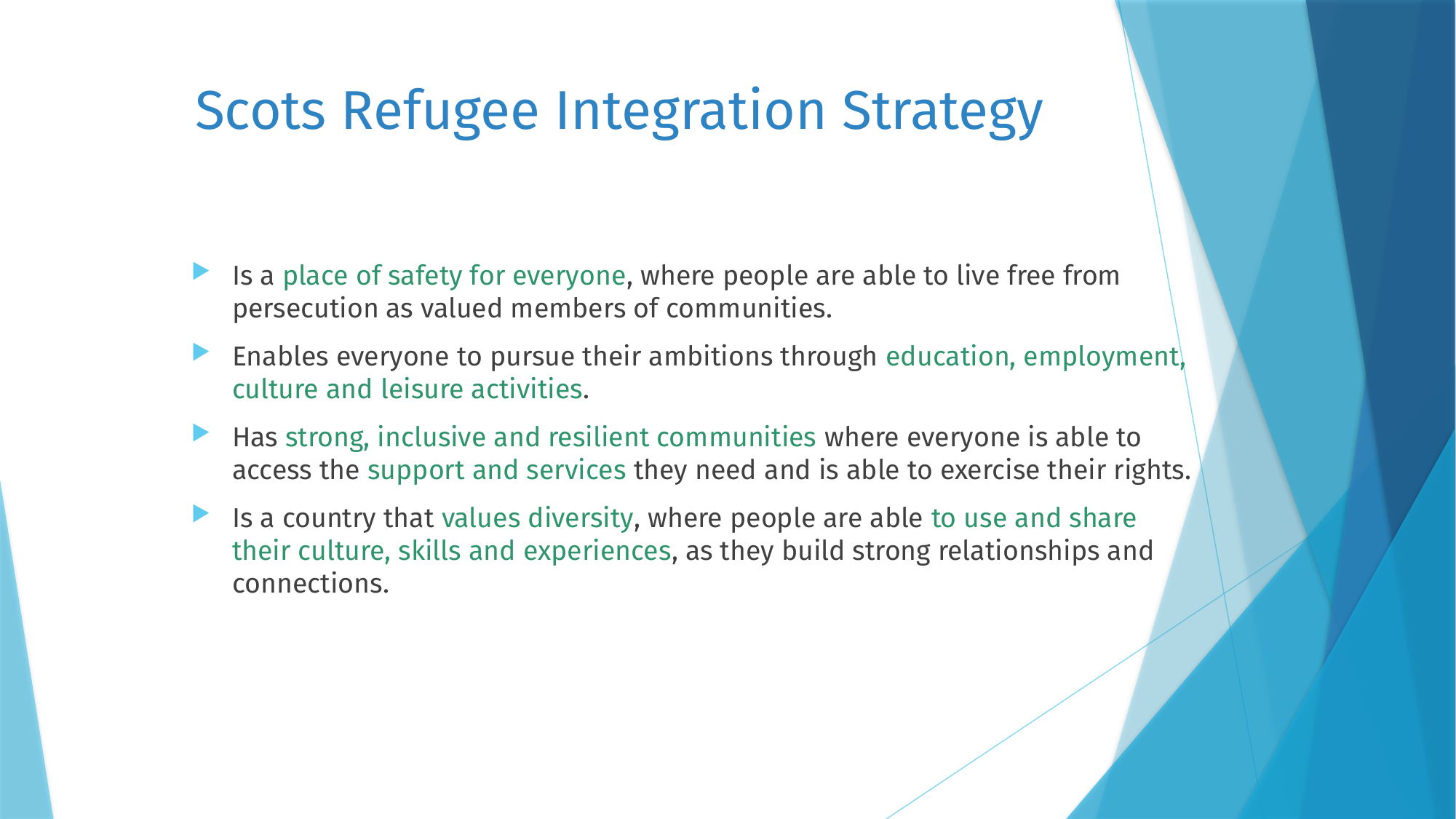

# Scots Refugee Integration Strategy
Is a place of safety for everyone, where people are able to live free from persecution as valued members of communities.
Enables everyone to pursue their ambitions through education, employment, culture and leisure activities.
Has strong, inclusive and resilient communities where everyone is able to access the support and services they need and is able to exercise their rights.
Is a country that values diversity, where people are able to use and share their culture, skills and experiences, as they build strong relationships and connections.